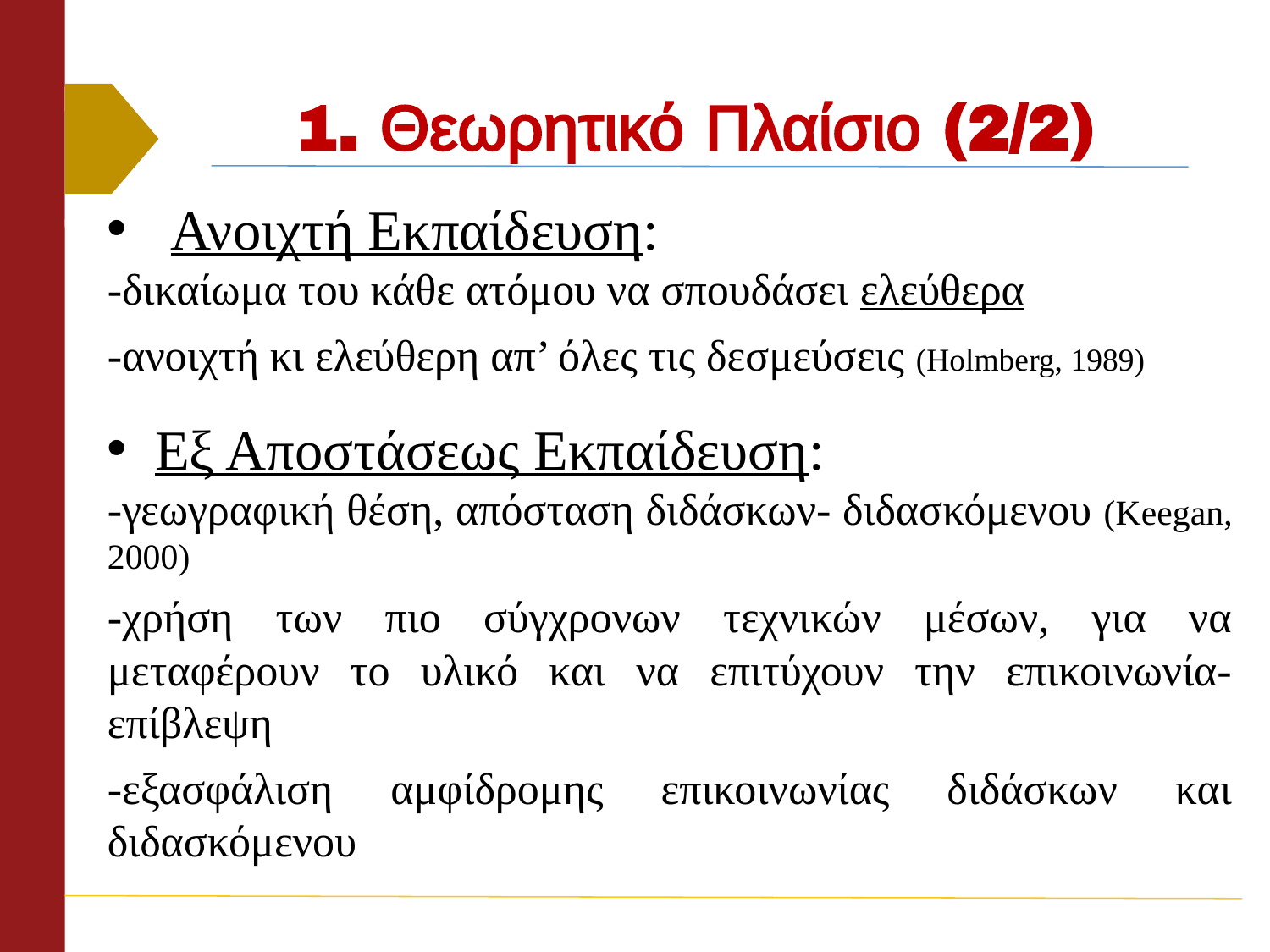

# 1. Θεωρητικό Πλαίσιο (2/2)

Ανοιχτή Εκπαίδευση:
-δικαίωμα του κάθε ατόμου να σπουδάσει ελεύθερα

-ανοιχτή κι ελεύθερη απ’ όλες τις δεσμεύσεις (Holmberg, 1989)

Εξ Αποστάσεως Εκπαίδευση:
-γεωγραφική θέση, απόσταση διδάσκων- διδασκόμενου (Keegan, 2000)

-χρήση των πιο σύγχρονων τεχνικών μέσων, για να μεταφέρουν το υλικό και να επιτύχουν την επικοινωνία- επίβλεψη

-εξασφάλιση αμφίδρομης επικοινωνίας διδάσκων και διδασκόμενου